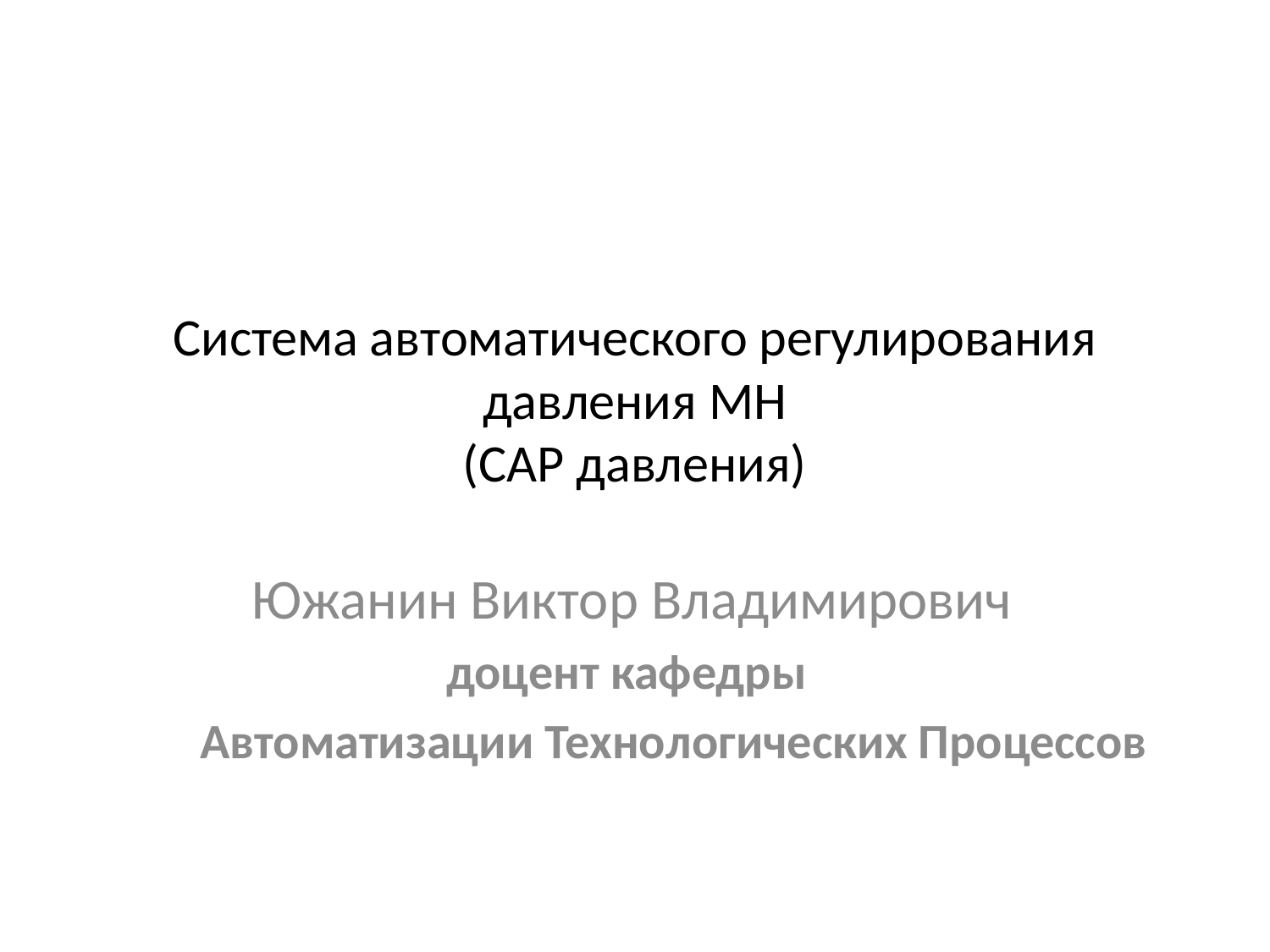

# Система автоматического регулирования давления МН (САР давления)
Южанин Виктор Владимирович
доцент кафедры
Автоматизации Технологических Процессов